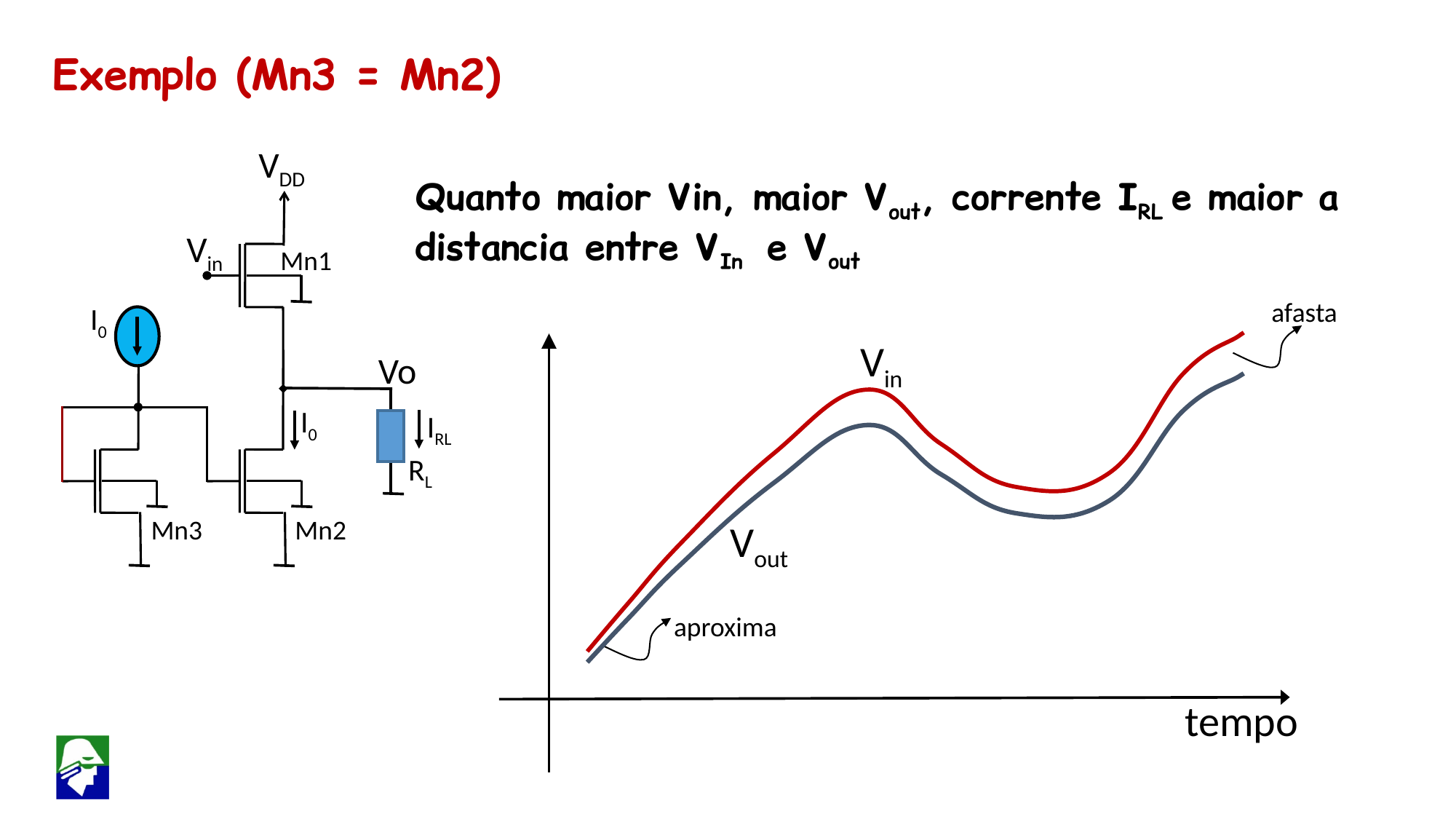

Exemplo (Mn3 = Mn2)
 VDD
Quanto maior Vin, maior Vout, corrente IRL e maior a distancia entre VIn  e Vout

Mn1
 Vin
afasta
I0

  Vin

 Vo

Mn3

Mn2
I0
IRL

RL
  Vout
aproxima

  tempo
480